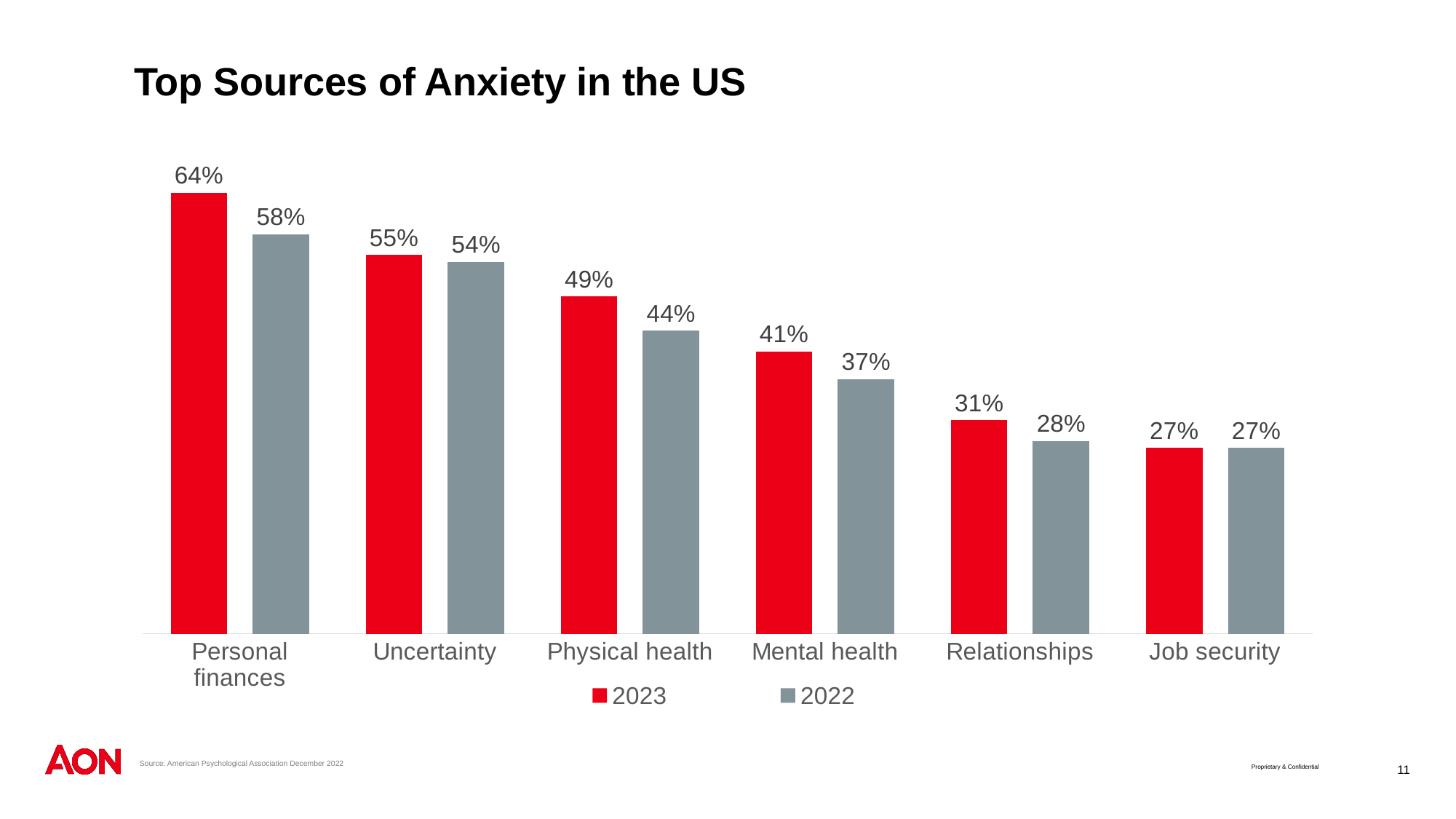

# Top Sources of Anxiety in the US

### Chart

| Category | 2023 | 2022 |
|---|---|---|
| Personal finances | 0.64 | 0.58 |
| Uncertainty | 0.55 | 0.54 |
| Physical health | 0.49 | 0.44 |
| Mental health | 0.41 | 0.37 |
| Relationships | 0.31 | 0.28 |
| Job security | 0.27 | 0.27 |
11
Source: American Psychological Association December 2022
Proprietary & Confidential